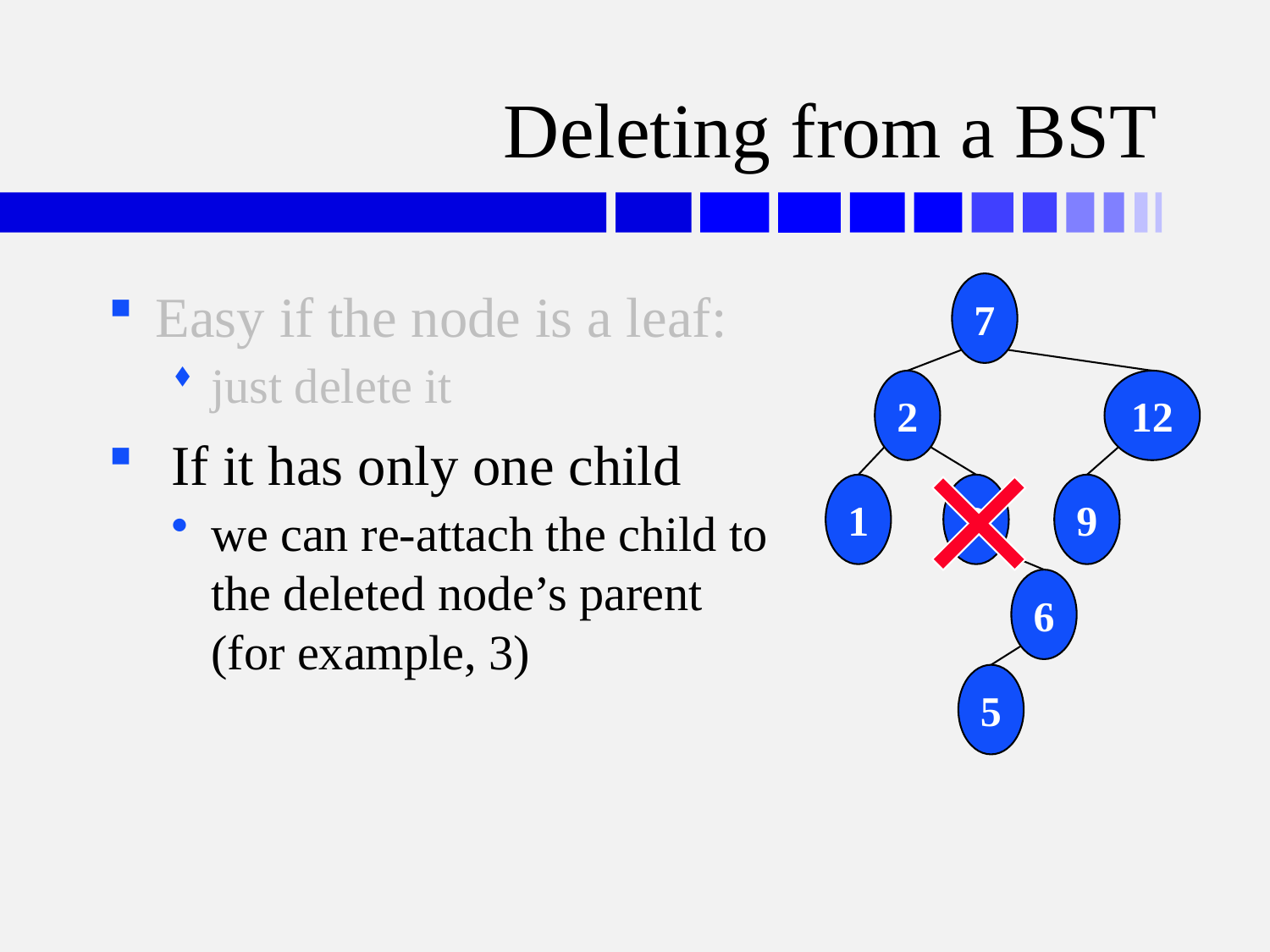

# Deleting from a BST
Easy if the node is a leaf:
just delete it
7
2
12
If it has only one child
we can re-attach the child to
the deleted node’s parent
(for example, 3)

1
3
9
6
5